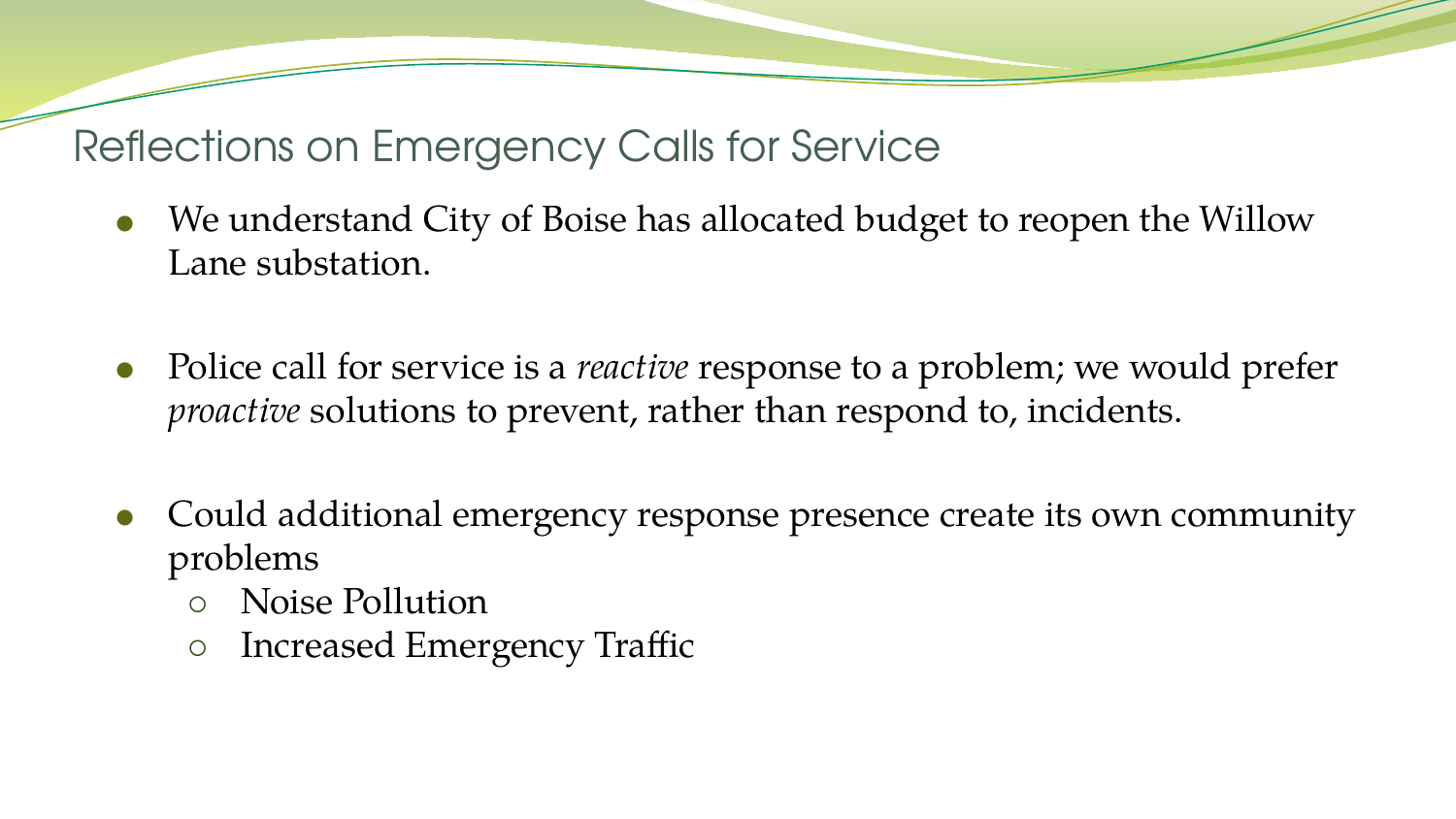

# Reflections on Emergency Calls for Service
We understand City of Boise has allocated budget to reopen the Willow Lane substation.

Police call for service is a reactive response to a problem; we would prefer proactive solutions to prevent, rather than respond to, incidents.

Could additional emergency response presence create its own community problems
Noise Pollution
Increased Emergency Traffic